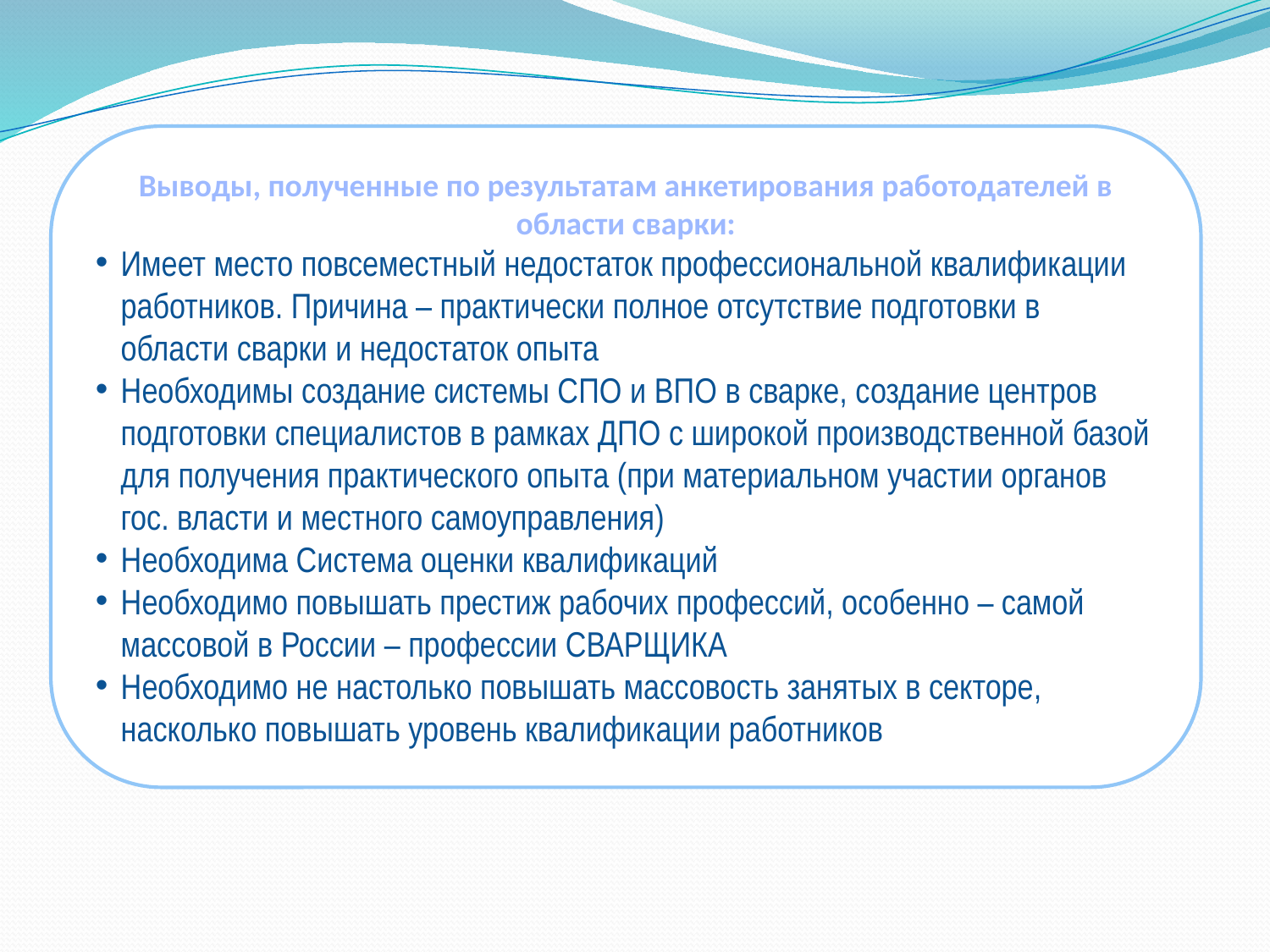

Выводы, полученные по результатам анкетирования работодателей в области сварки:
Имеет место повсеместный недостаток профессиональной квалификации работников. Причина – практически полное отсутствие подготовки в области сварки и недостаток опыта
Необходимы создание системы СПО и ВПО в сварке, создание центров подготовки специалистов в рамках ДПО с широкой производственной базой для получения практического опыта (при материальном участии органов гос. власти и местного самоуправления)
Необходима Система оценки квалификаций
Необходимо повышать престиж рабочих профессий, особенно – самой массовой в России – профессии СВАРЩИКА
Необходимо не настолько повышать массовость занятых в секторе, насколько повышать уровень квалификации работников